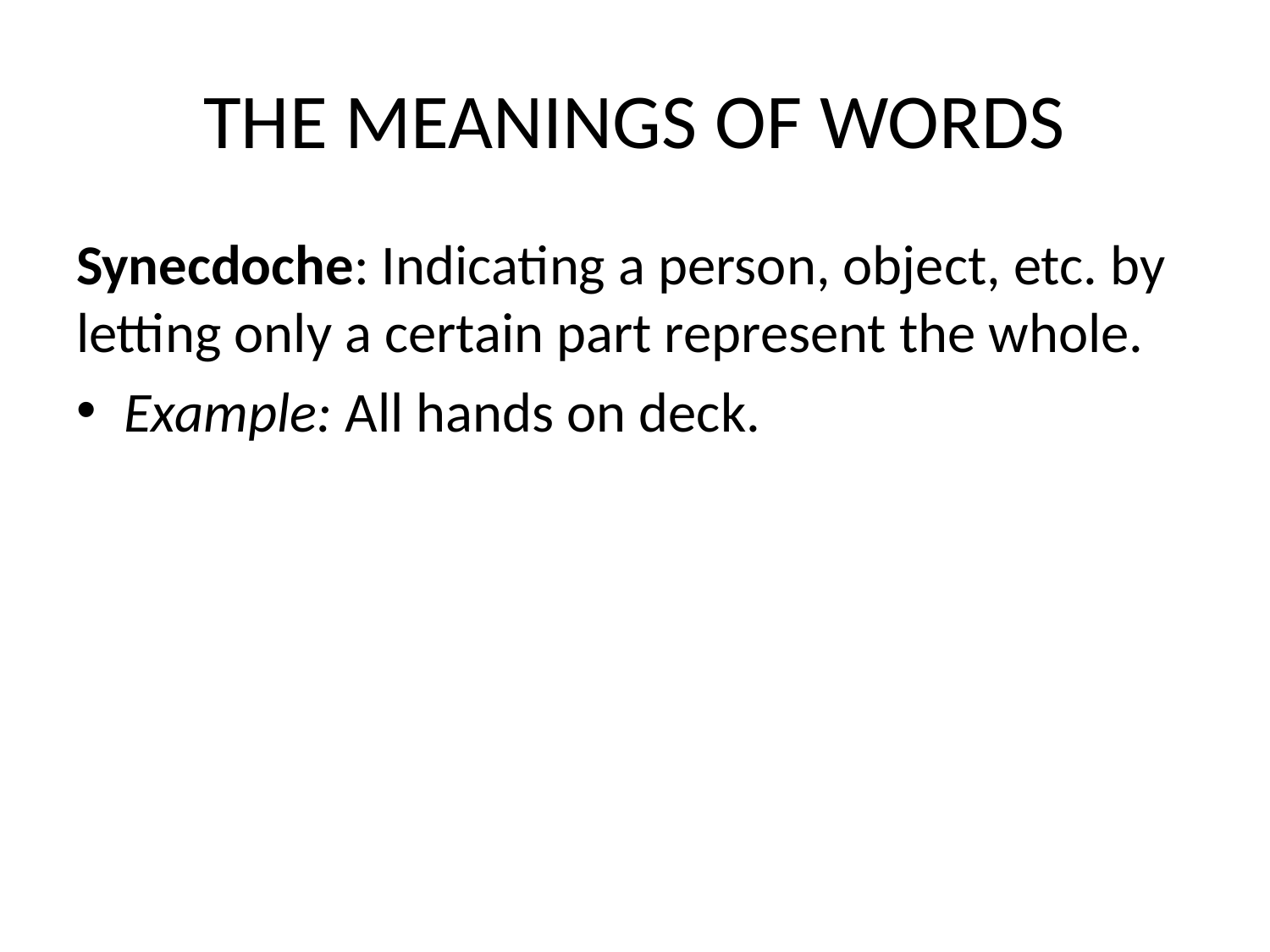

# THE MEANINGS OF WORDS
Synecdoche: Indicating a person, object, etc. by letting only a certain part represent the whole.
Example: All hands on deck.